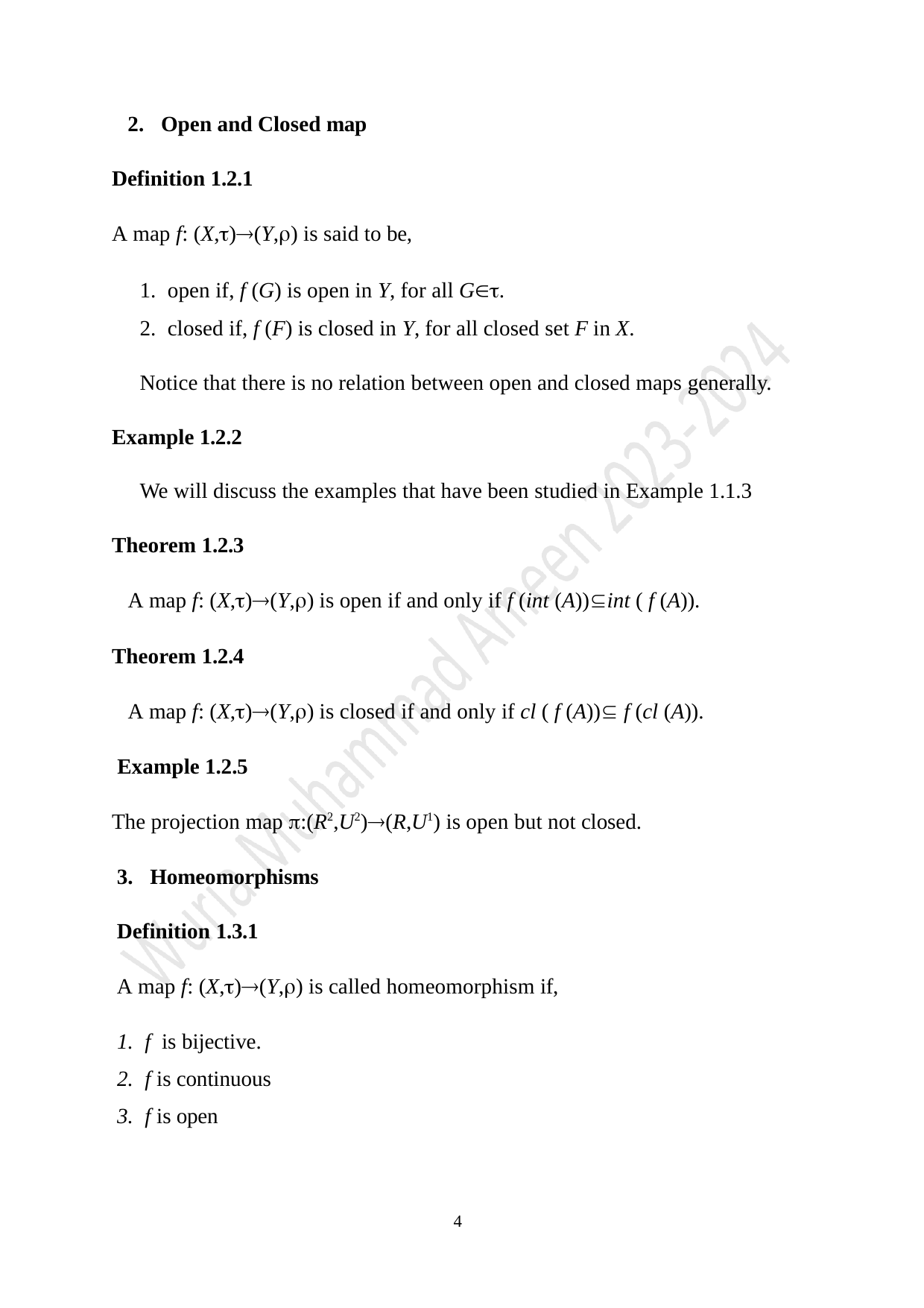

Open and Closed map

Definition 1.2.1

A map f: (X,τ)→(Y,ρ) is said to be,

open if, f (G) is open in Y, for all G∈τ.
closed if, f (F) is closed in Y, for all closed set F in X.

Notice that there is no relation between open and closed maps generally.

Example 1.2.2

We will discuss the examples that have been studied in Example 1.1.3

Theorem 1.2.3

A map f: (X,τ)→(Y,ρ) is open if and only if f (int (A))⊆int ( f (A)).

Theorem 1.2.4

A map f: (X,τ)→(Y,ρ) is closed if and only if cl ( f (A))⊆ f (cl (A)).

Example 1.2.5

The projection map π:(R2,U2)→(R,U1) is open but not closed.

Homeomorphisms

Definition 1.3.1

A map f: (X,τ)→(Y,ρ) is called homeomorphism if,

f is bijective.
f is continuous
f is open
4